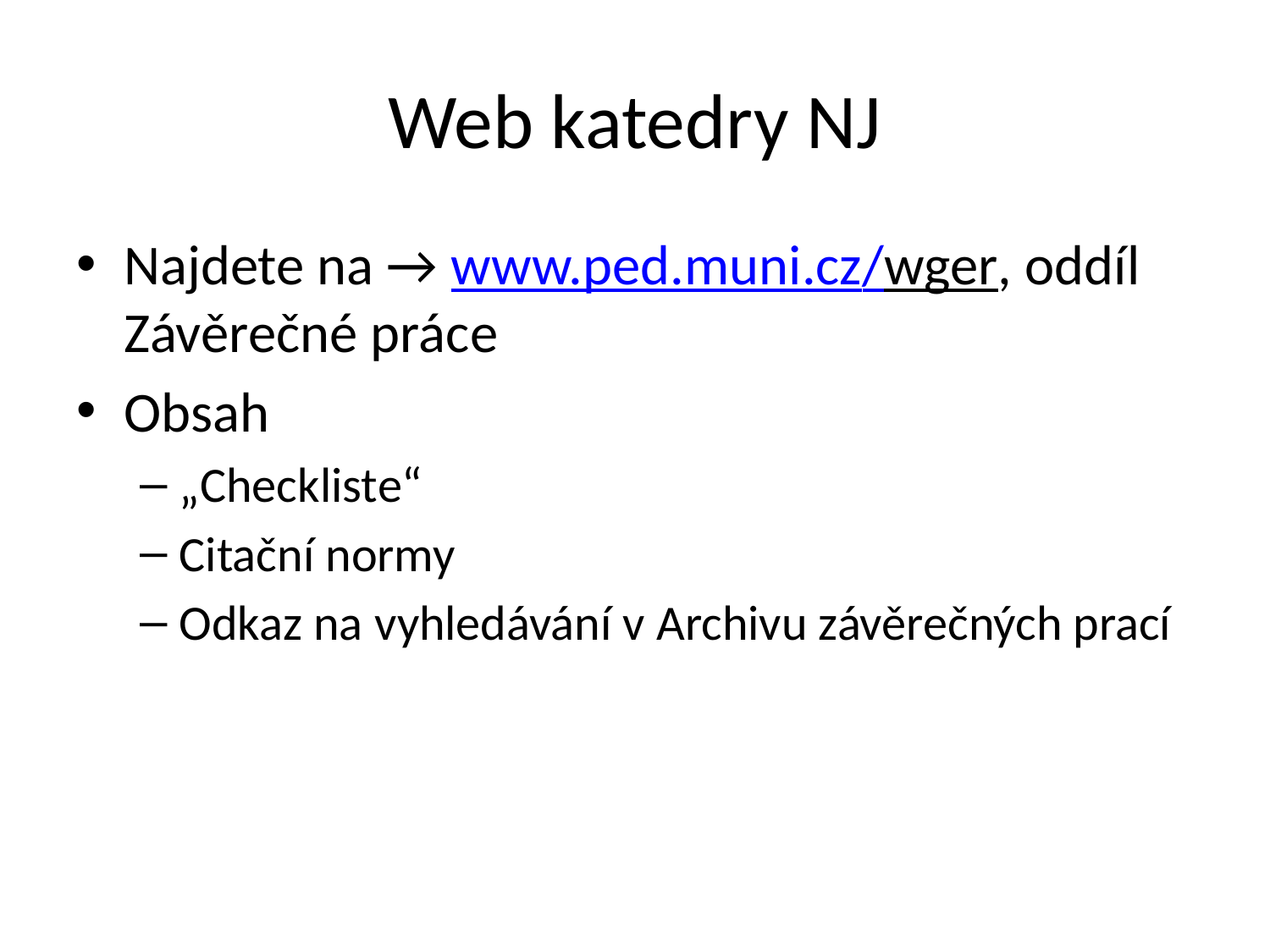

# Web katedry NJ
Najdete na → www.ped.muni.cz/wger, oddíl Závěrečné práce
Obsah
„Checkliste“
Citační normy
Odkaz na vyhledávání v Archivu závěrečných prací